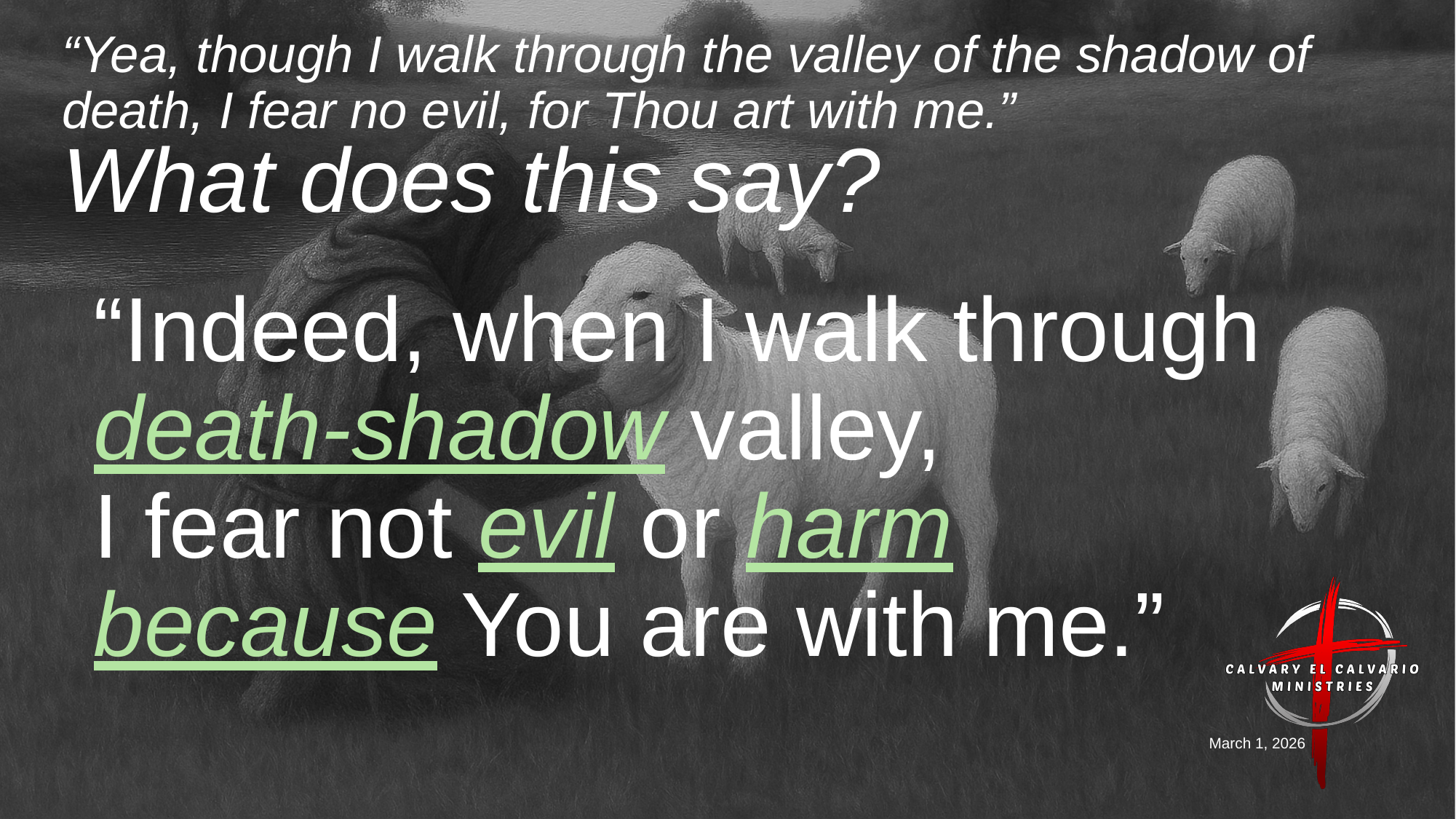

# “Yea, though I walk through the valley of the shadow of death, I fear no evil, for Thou art with me.”
What does this say?
“Indeed, when I walk through death-shadow valley,
I fear not evil or harm
because You are with me.”